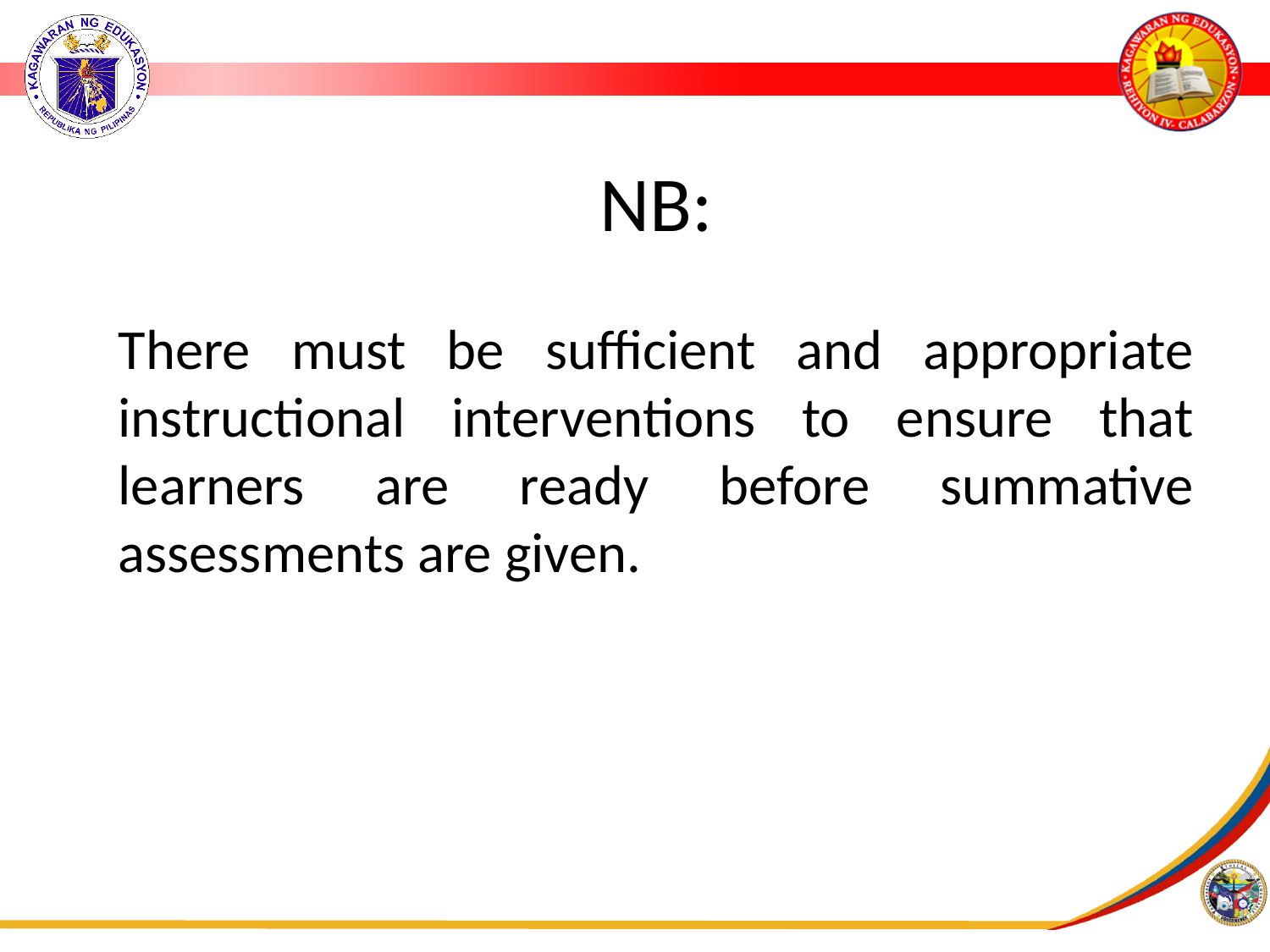

# NB:
There must be sufficient and appropriate instructional interventions to ensure that learners are ready before summative assessments are given.